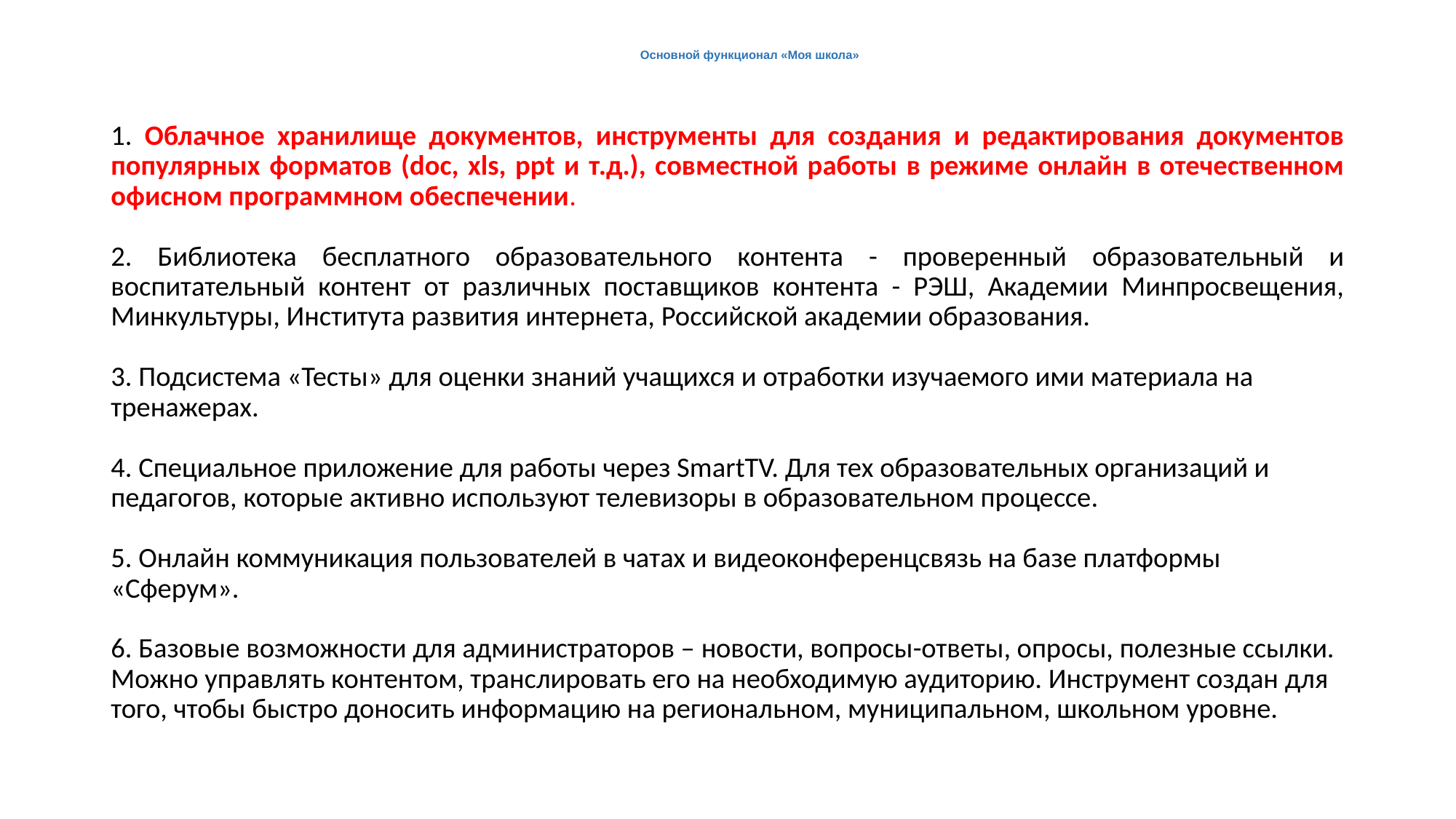

# Основной функционал «Моя школа»

1. Облачное хранилище документов, инструменты для создания и редактирования документов популярных форматов (doc, xls, ppt и т.д.), совместной работы в режиме онлайн в отечественном офисном программном обеспечении.

2. Библиотека бесплатного образовательного контента - проверенный образовательный и воспитательный контент от различных поставщиков контента - РЭШ, Академии Минпросвещения, Минкультуры, Института развития интернета, Российской академии образования.

3. Подсистема «Тесты» для оценки знаний учащихся и отработки изучаемого ими материала на тренажерах.

4. Специальное приложение для работы через SmartTV. Для тех образовательных организаций и педагогов, которые активно используют телевизоры в образовательном процессе.

5. Онлайн коммуникация пользователей в чатах и видеоконференцсвязь на базе платформы «Сферум».

6. Базовые возможности для администраторов – новости, вопросы-ответы, опросы, полезные ссылки. Можно управлять контентом, транслировать его на необходимую аудиторию. Инструмент создан для того, чтобы быстро доносить информацию на региональном, муниципальном, школьном уровне.